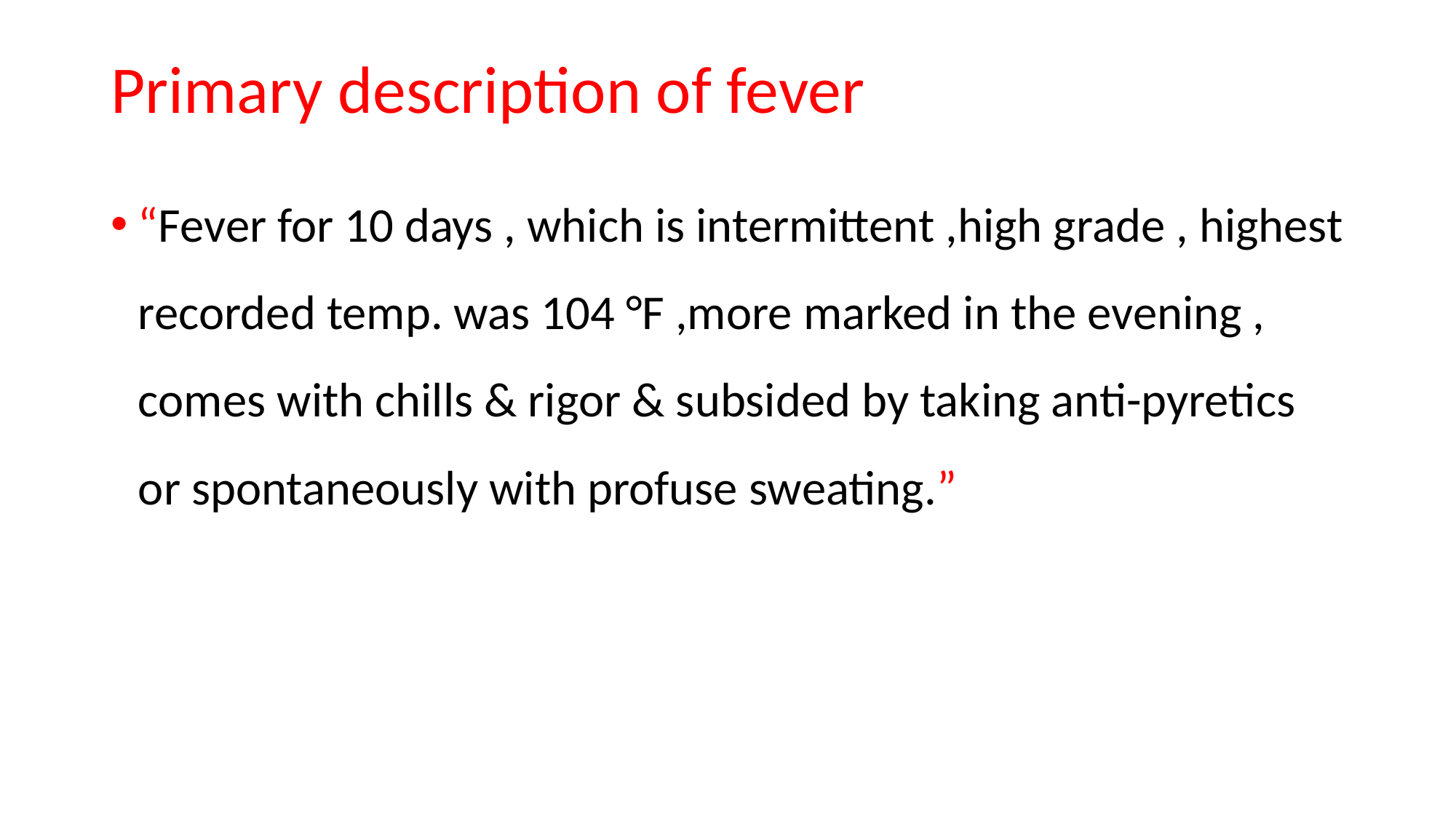

# Primary description of fever
“Fever for 10 days , which is intermittent ,high grade , highest recorded temp. was 104 °F ,more marked in the evening , comes with chills & rigor & subsided by taking anti-pyretics or spontaneously with profuse sweating.”